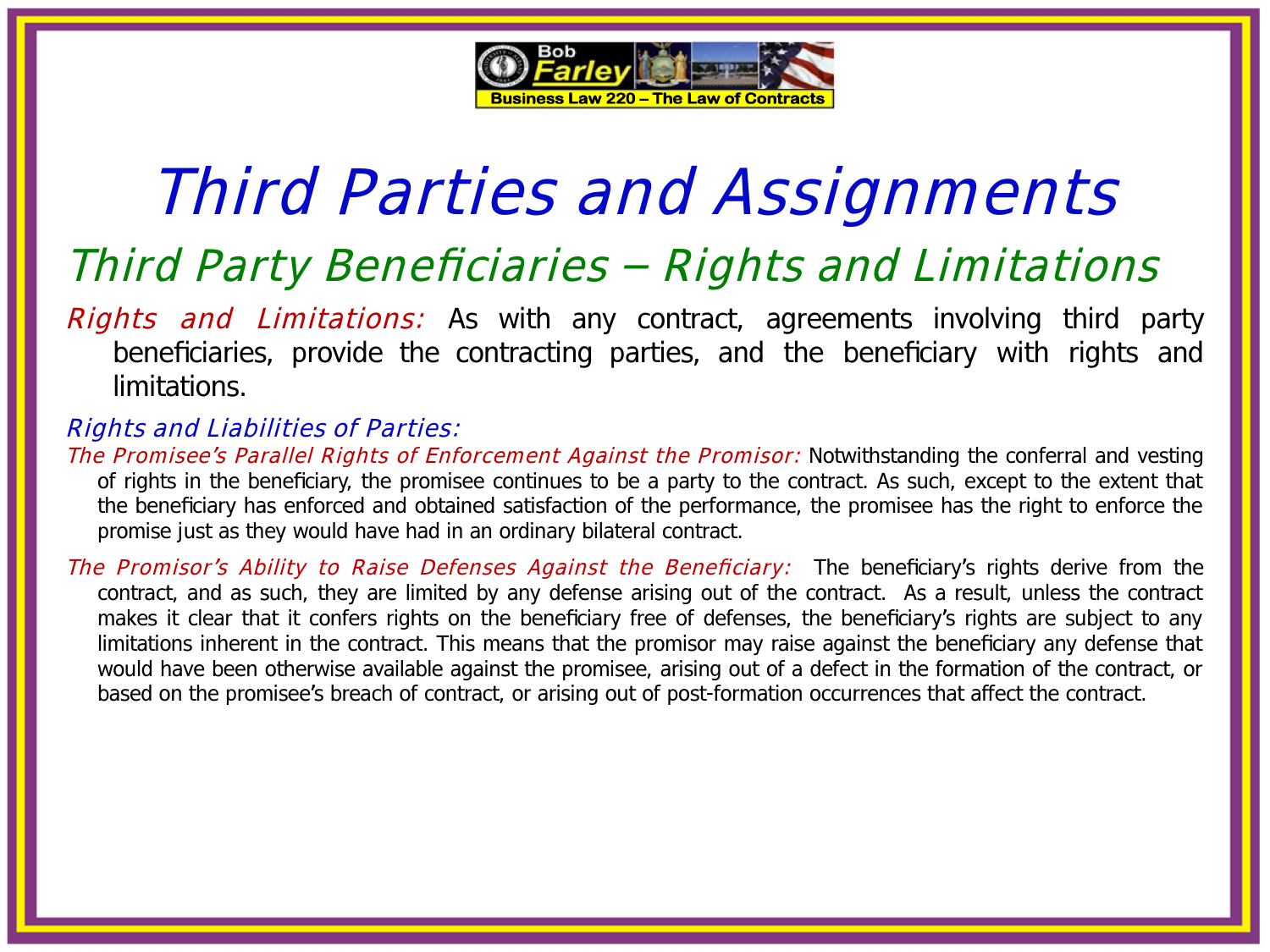

Third Parties and Assignments
Third Party Beneficiaries – Rights and Limitations

Rights and Limitations: As with any contract, agreements involving third party beneficiaries, provide the contracting parties, and the beneficiary with rights and limitations.

Rights and Liabilities of Parties:
The Promisee’s Parallel Rights of Enforcement Against the Promisor: Notwithstanding the conferral and vesting of rights in the beneficiary, the promisee continues to be a party to the contract. As such, except to the extent that the beneficiary has enforced and obtained satisfaction of the performance, the promisee has the right to enforce the promise just as they would have had in an ordinary bilateral contract.

The Promisor’s Ability to Raise Defenses Against the Beneficiary:  The beneficiary’s rights derive from the contract, and as such, they are limited by any defense arising out of the contract.  As a result, unless the contract makes it clear that it confers rights on the beneficiary free of defenses, the beneficiary’s rights are subject to any limitations inherent in the contract. This means that the promisor may raise against the beneficiary any defense that would have been otherwise available against the promisee, arising out of a defect in the formation of the contract, or based on the promisee’s breach of contract, or arising out of post-formation occurrences that affect the contract.